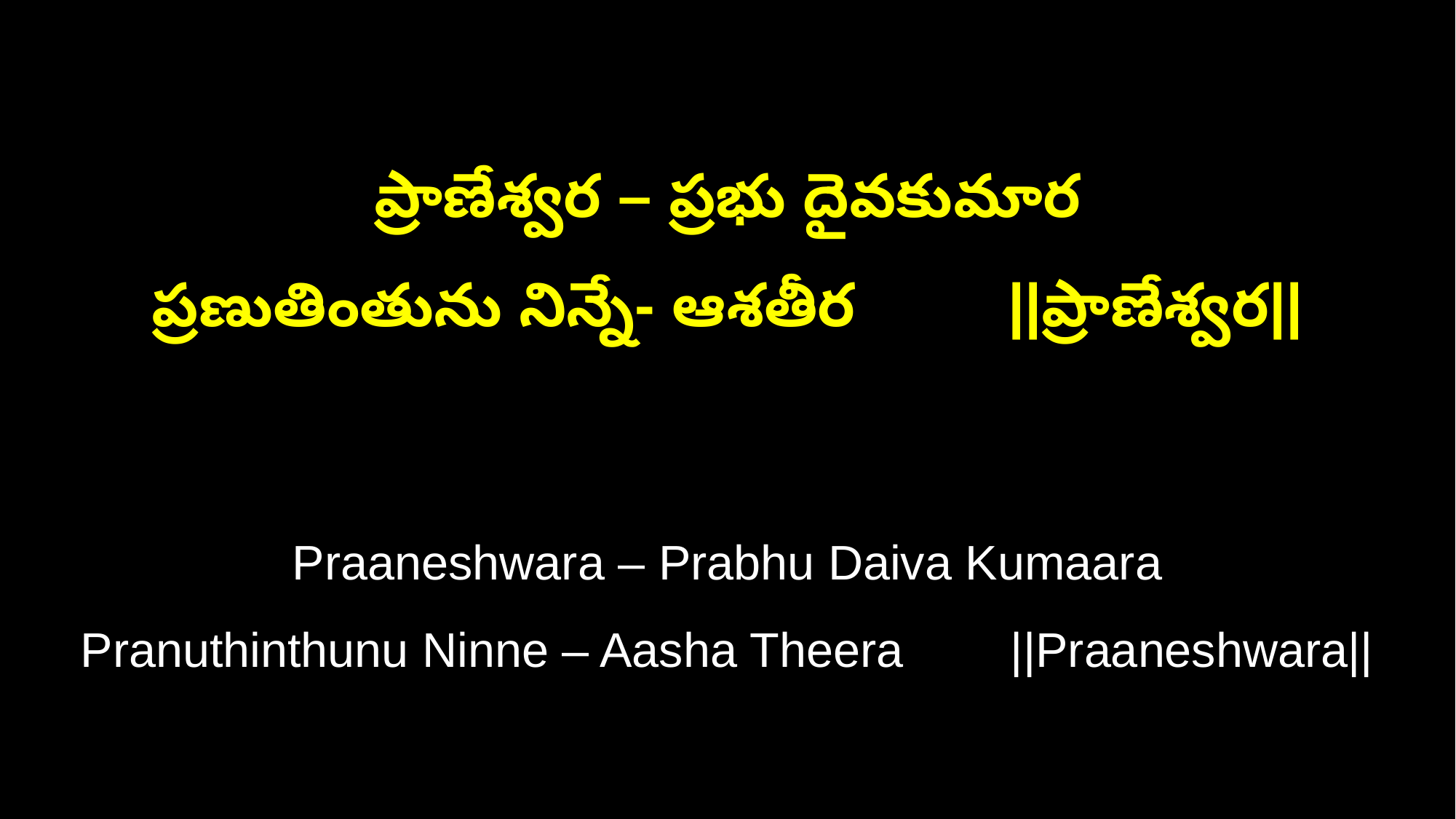

ప్రాణేశ్వర – ప్రభు దైవకుమార
ప్రణుతింతును నిన్నే- ఆశతీర         ||ప్రాణేశ్వర||
Praaneshwara – Prabhu Daiva Kumaara
Pranuthinthunu Ninne – Aasha Theera        ||Praaneshwara||